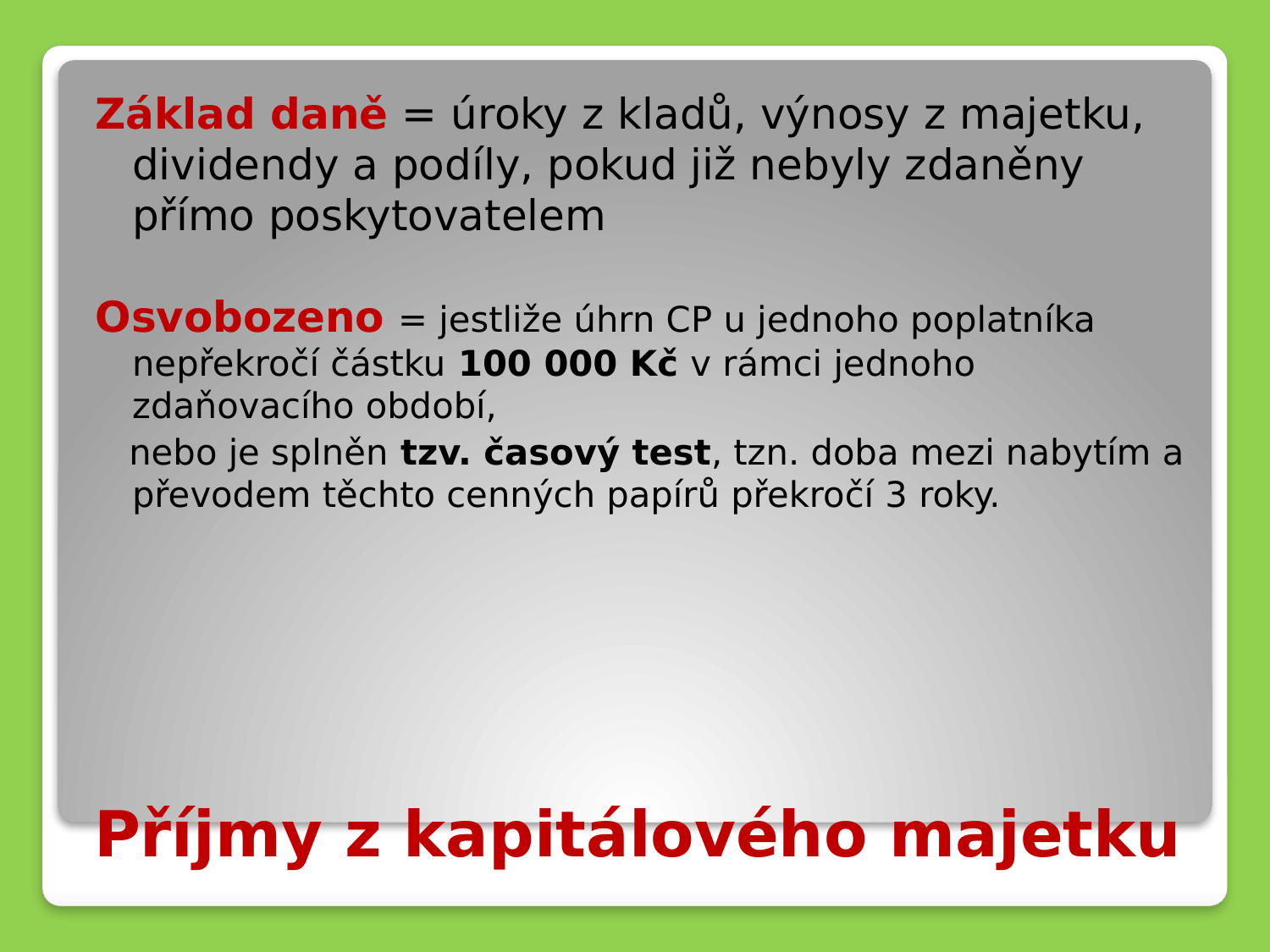

Základ daně = úroky z kladů, výnosy z majetku, dividendy a podíly, pokud již nebyly zdaněny přímo poskytovatelem

Osvobozeno = jestliže úhrn CP u jednoho poplatníka nepřekročí částku 100 000 Kč v rámci jednoho zdaňovacího období,
   nebo je splněn tzv. časový test, tzn. doba mezi nabytím a převodem těchto cenných papírů překročí 3 roky.

# Příjmy z kapitálového majetku